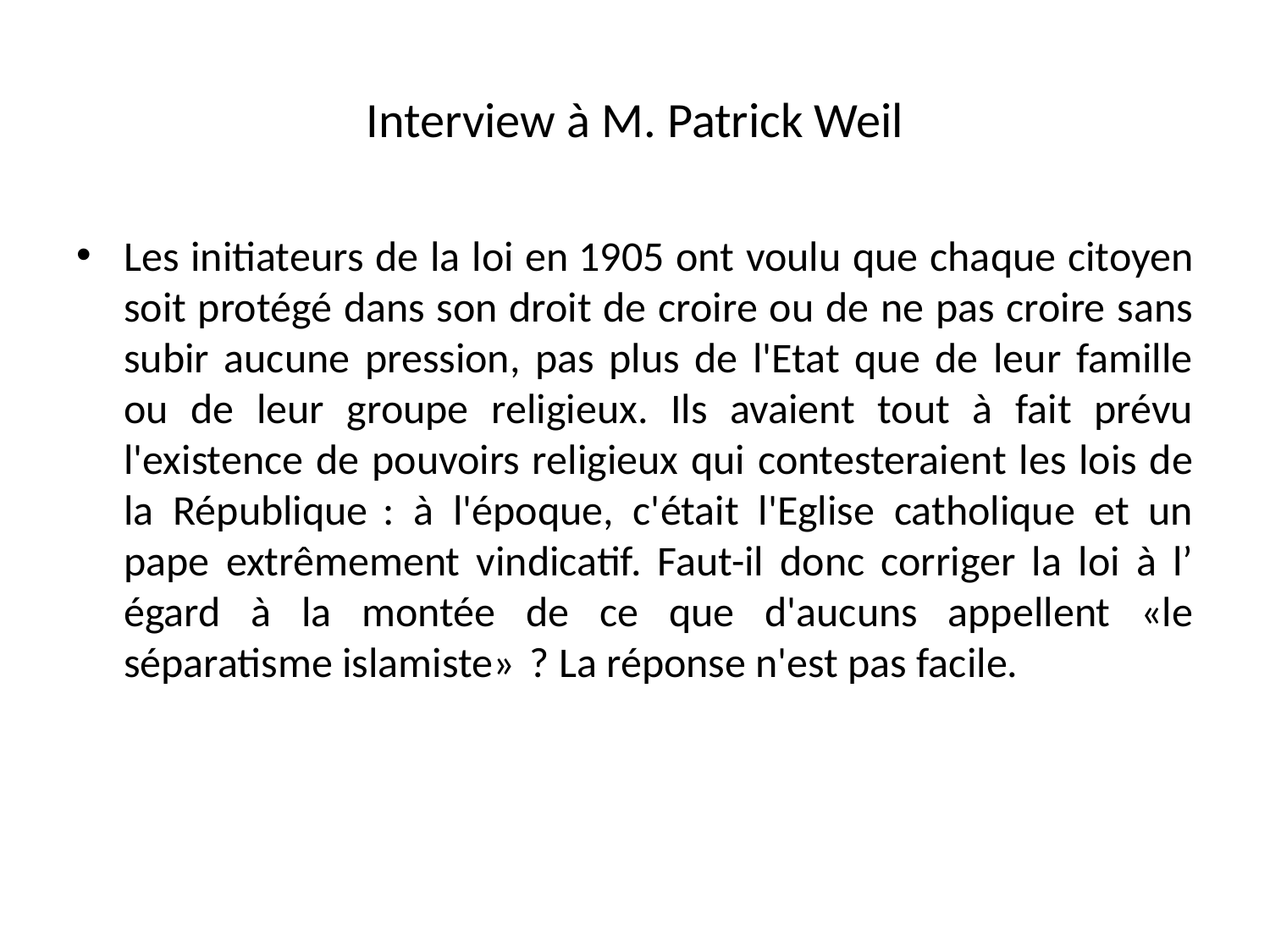

# Interview à M. Patrick Weil
Les initiateurs de la loi en 1905 ont voulu que chaque citoyen soit protégé dans son droit de croire ou de ne pas croire sans subir aucune pression, pas plus de l'Etat que de leur famille ou de leur groupe religieux. Ils avaient tout à fait prévu l'existence de pouvoirs religieux qui contesteraient les lois de la République  : à l'époque, c'était l'Eglise catholique et un pape extrêmement vindicatif. Faut-il donc corriger la loi à l’ égard à la montée de ce que d'aucuns appellent «le séparatisme islamiste»  ? La réponse n'est pas facile.